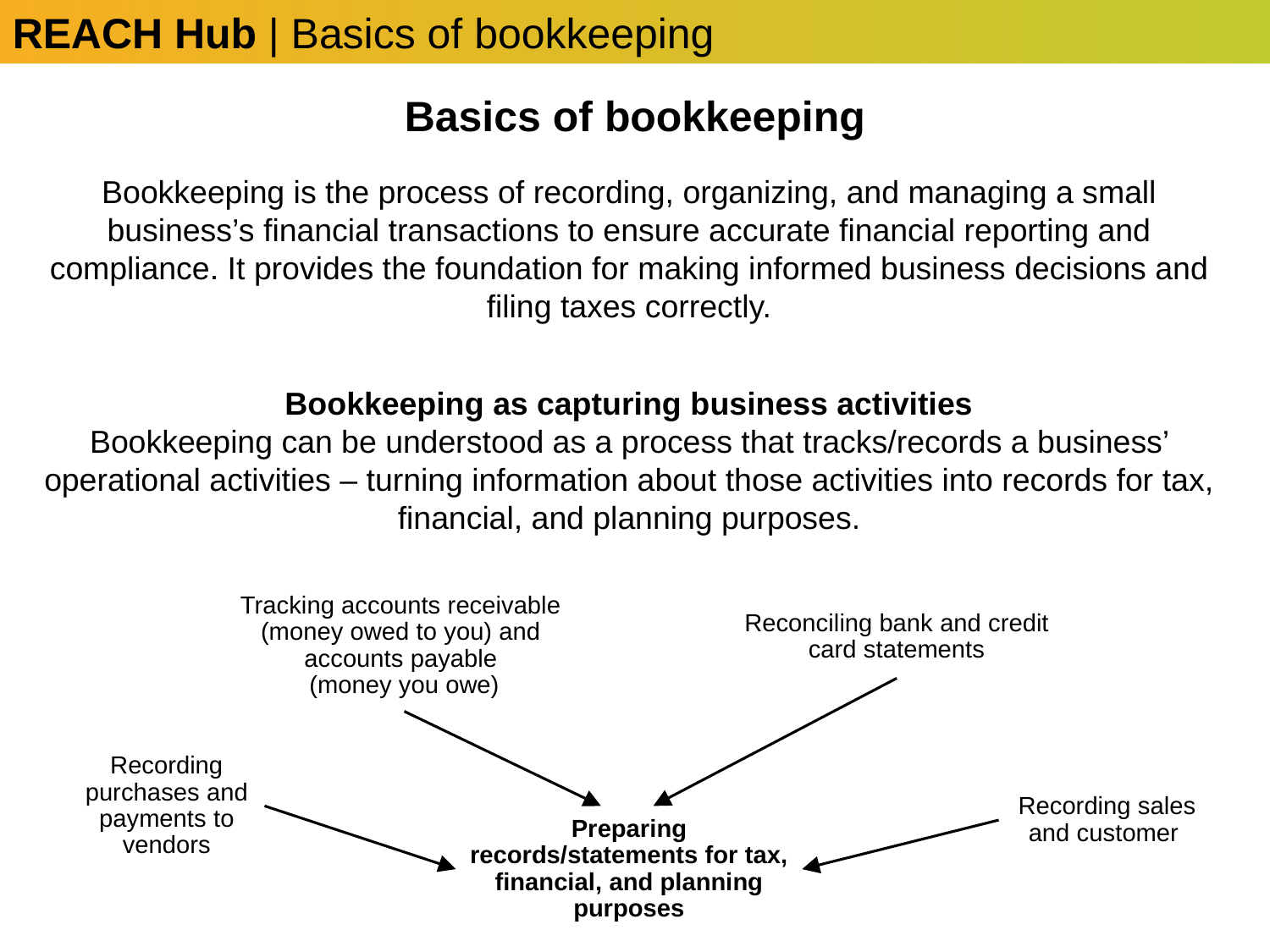

REACH Hub | Basics of bookkeeping
Basics of bookkeeping
Bookkeeping is the process of recording, organizing, and managing a small business’s financial transactions to ensure accurate financial reporting and compliance. It provides the foundation for making informed business decisions and filing taxes correctly.
Bookkeeping as capturing business activities
Bookkeeping can be understood as a process that tracks/records a business’ operational activities – turning information about those activities into records for tax, financial, and planning purposes.
Tracking accounts receivable
(money owed to you) and
accounts payable
(money you owe)
Reconciling bank and credit card statements
Recording purchases and payments to vendors
Recording sales and customer
Preparing records/statements for tax, financial, and planning purposes